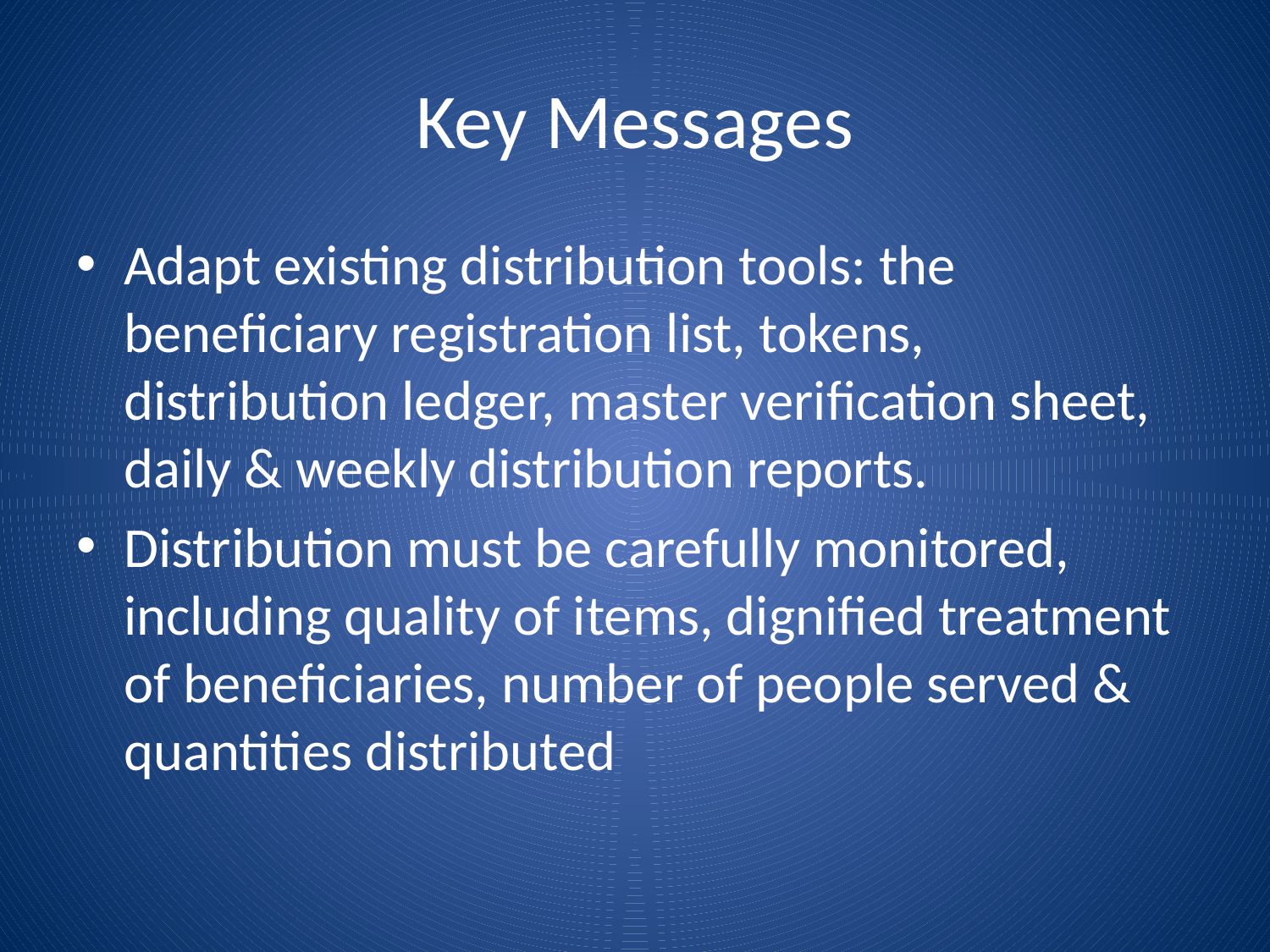

# Key Messages
Adapt existing distribution tools: the beneficiary registration list, tokens, distribution ledger, master verification sheet, daily & weekly distribution reports.
Distribution must be carefully monitored, including quality of items, dignified treatment of beneficiaries, number of people served & quantities distributed